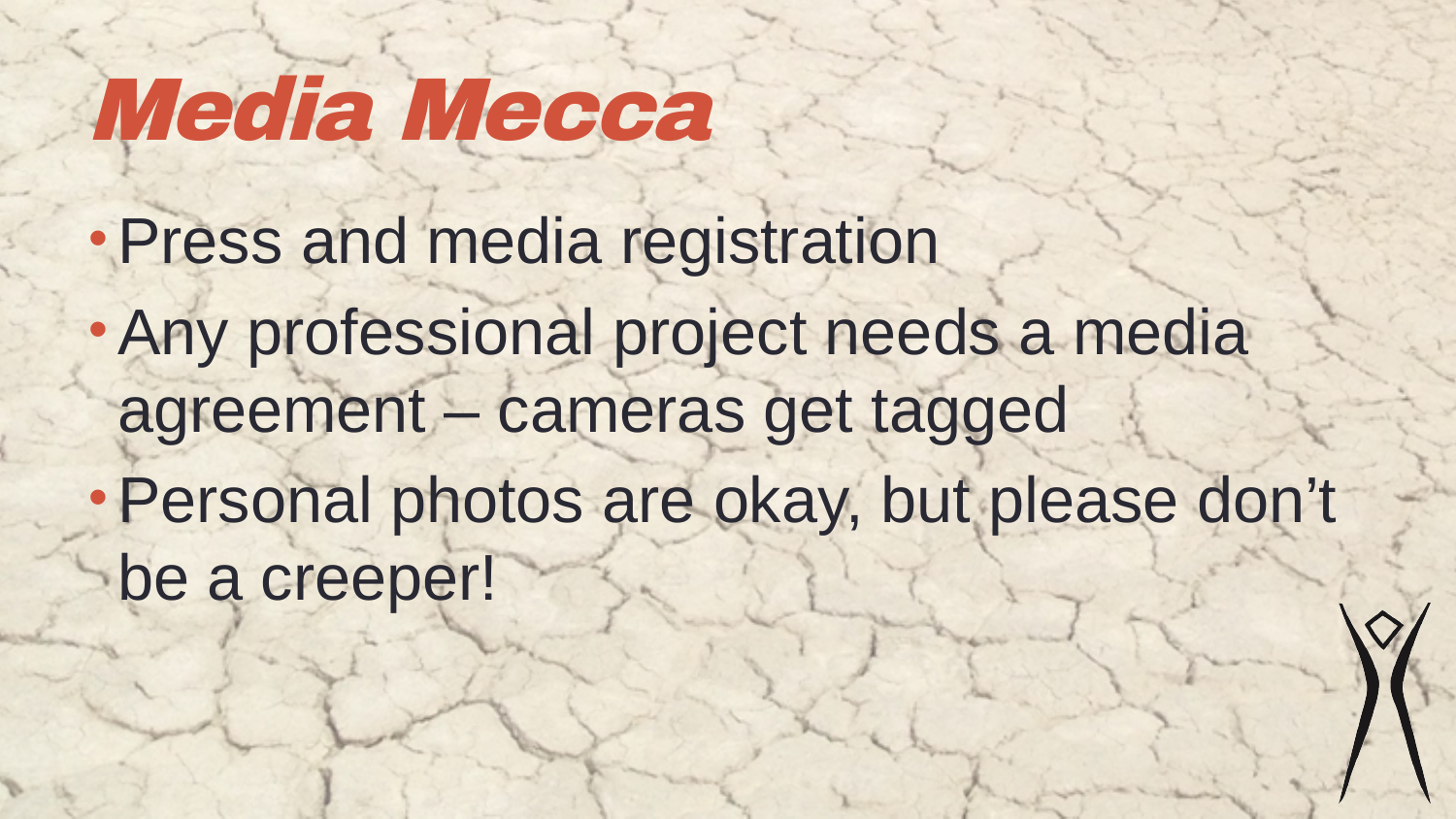

# Media Mecca
Press and media registration
Any professional project needs a media agreement – cameras get tagged
Personal photos are okay, but please don’t be a creeper!